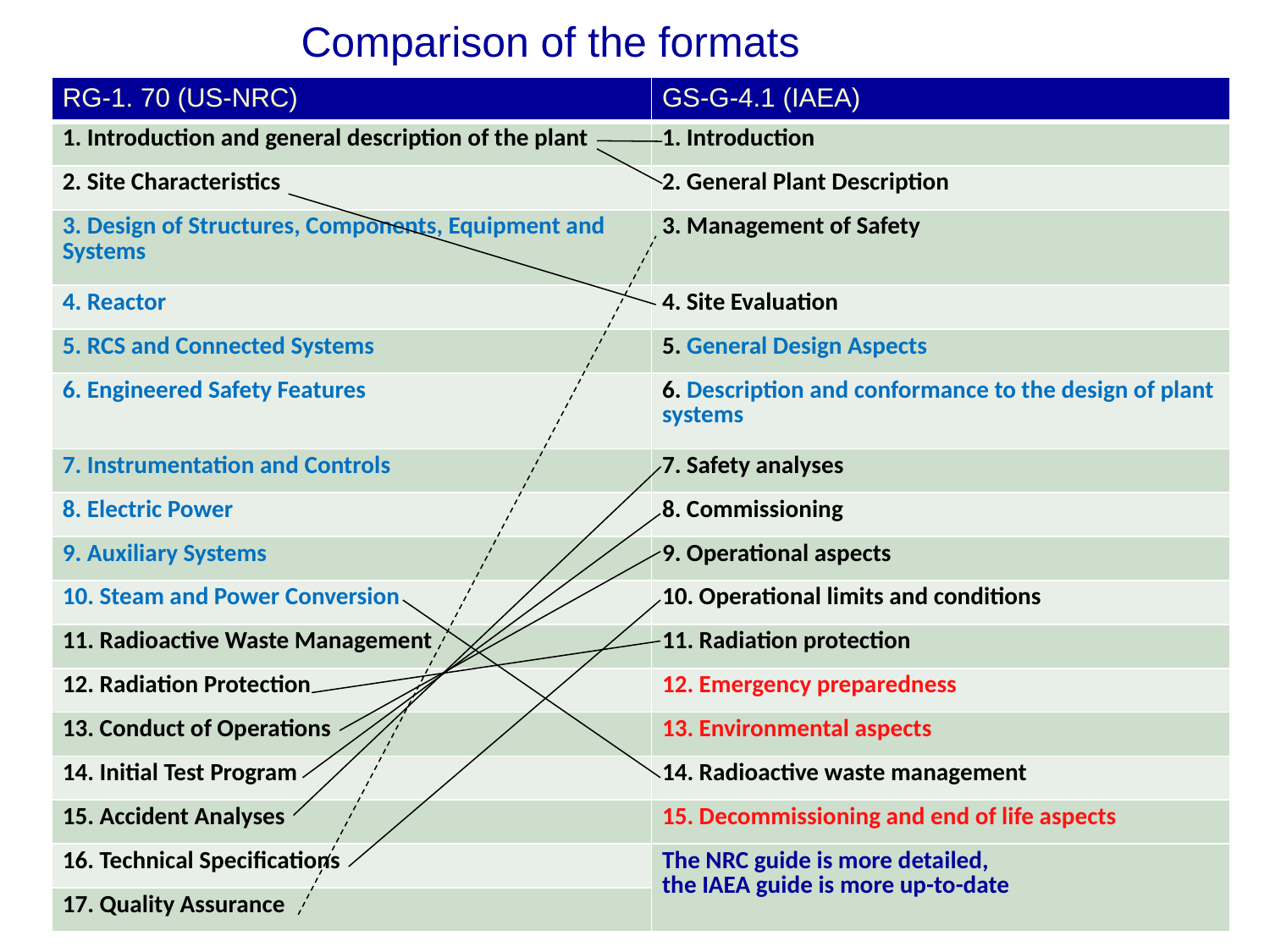

Comparison of the formats
| RG-1. 70 (US-NRC) | GS-G-4.1 (IAEA) |
| --- | --- |
| 1. Introduction and general description of the plant | 1. Introduction |
| 2. Site Characteristics | 2. General Plant Description |
| 3. Design of Structures, Components, Equipment and Systems | 3. Management of Safety |
| 4. Reactor | 4. Site Evaluation |
| 5. RCS and Connected Systems | 5. General Design Aspects |
| 6. Engineered Safety Features | 6. Description and conformance to the design of plant systems |
| 7. Instrumentation and Controls | 7. Safety analyses |
| 8. Electric Power | 8. Commissioning |
| 9. Auxiliary Systems | 9. Operational aspects |
| 10. Steam and Power Conversion | 10. Operational limits and conditions |
| 11. Radioactive Waste Management | 11. Radiation protection |
| 12. Radiation Protection | 12. Emergency preparedness |
| 13. Conduct of Operations | 13. Environmental aspects |
| 14. Initial Test Program | 14. Radioactive waste management |
| 15. Accident Analyses | 15. Decommissioning and end of life aspects |
| 16. Technical Specifications | The NRC guide is more detailed, the IAEA guide is more up-to-date |
| 17. Quality Assurance |  |